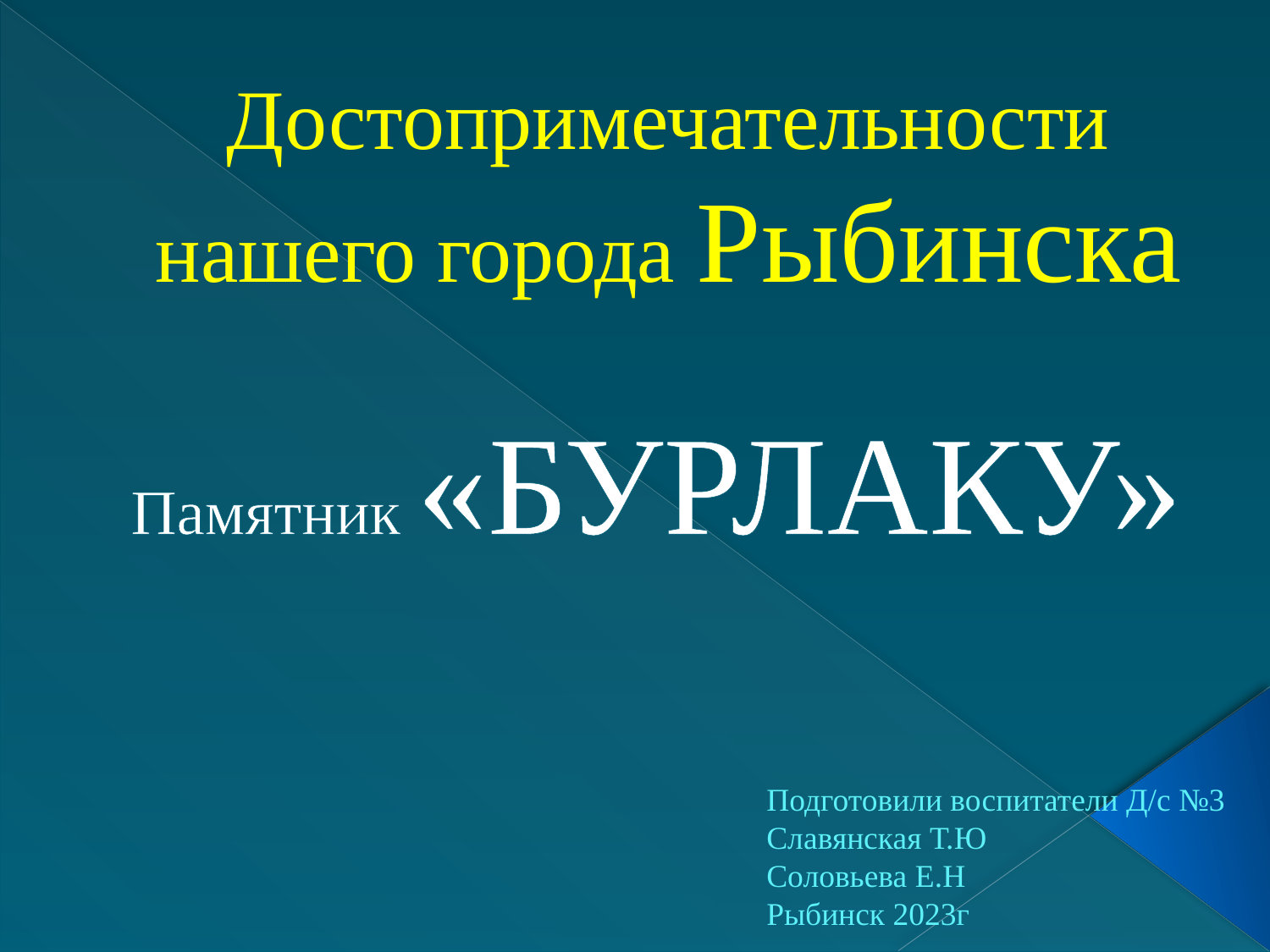

# Достопримечательности нашего города Рыбинска
Памятник «БУРЛАКУ»
Подготовили воспитатели Д/с №3
Славянская Т.Ю
Соловьева Е.Н
Рыбинск 2023г